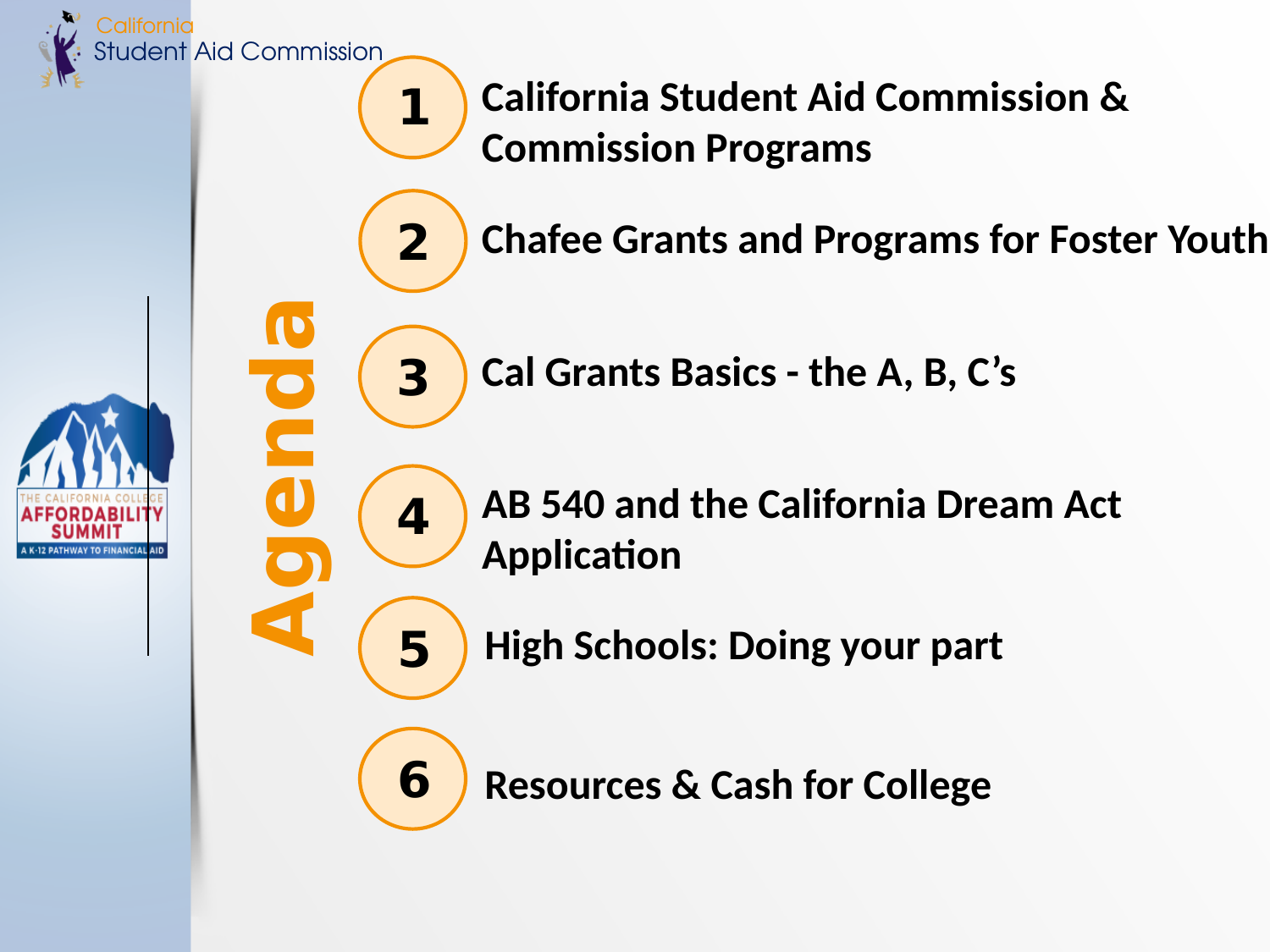

1
California Student Aid Commission & Commission Programs

2
Chafee Grants and Programs for Foster Youth

3
Cal Grants Basics - the A, B, C’s
# Agenda

4
AB 540 and the California Dream Act Application

5
High Schools: Doing your part

6
Resources & Cash for College